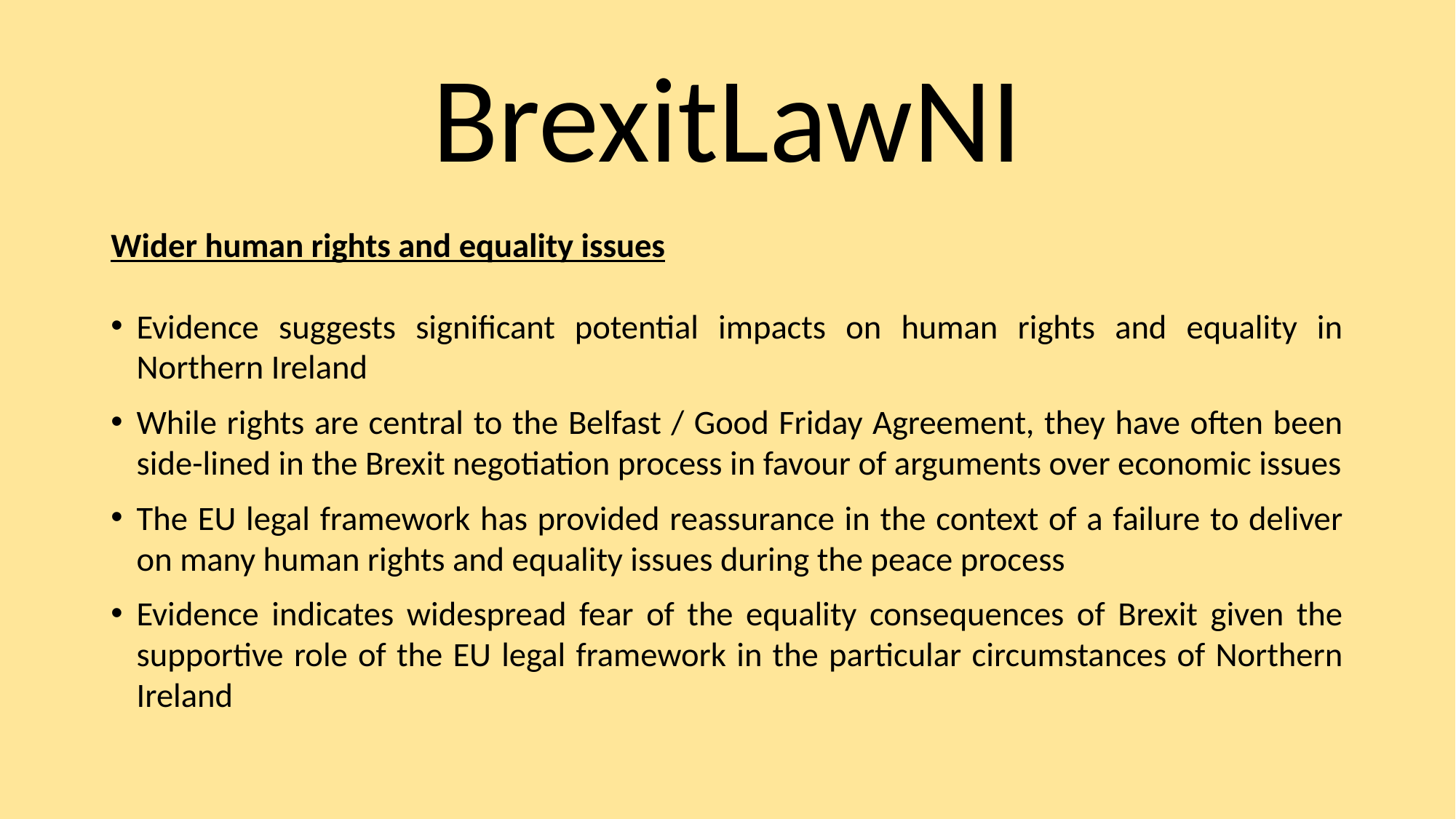

# BrexitLawNI
Wider human rights and equality issues

Evidence suggests significant potential impacts on human rights and equality in Northern Ireland
While rights are central to the Belfast / Good Friday Agreement, they have often been side-lined in the Brexit negotiation process in favour of arguments over economic issues
The EU legal framework has provided reassurance in the context of a failure to deliver on many human rights and equality issues during the peace process
Evidence indicates widespread fear of the equality consequences of Brexit given the supportive role of the EU legal framework in the particular circumstances of Northern Ireland